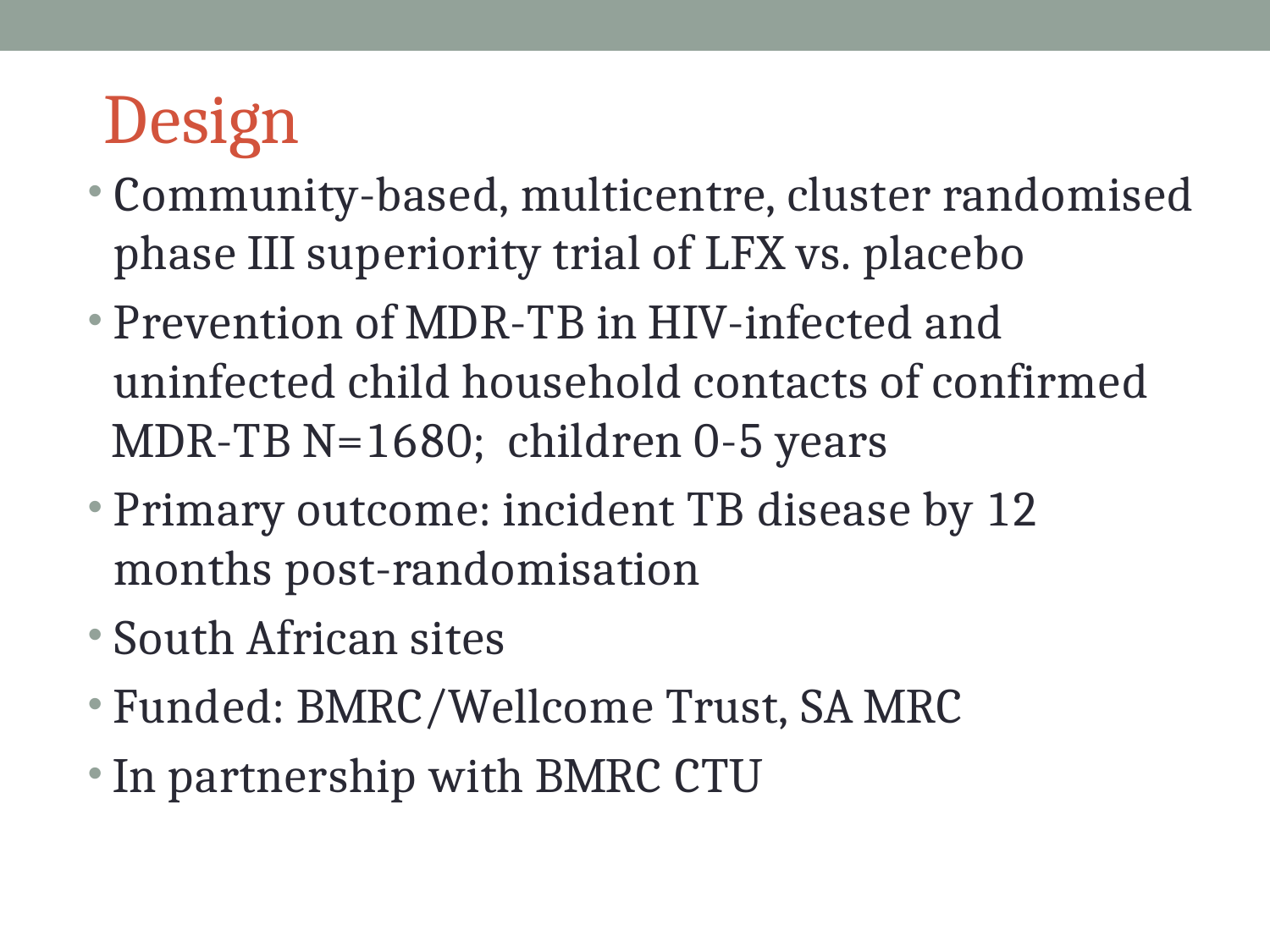

# Design

Community-based, multicentre, cluster randomised phase III superiority trial of LFX vs. placebo
Prevention of MDR-TB in HIV-infected and uninfected child household contacts of confirmed MDR-TB N=1680;  children 0-5 years
Primary outcome: incident TB disease by 12 months post-randomisation
South African sites
Funded: BMRC/Wellcome Trust, SA MRC
In partnership with BMRC CTU